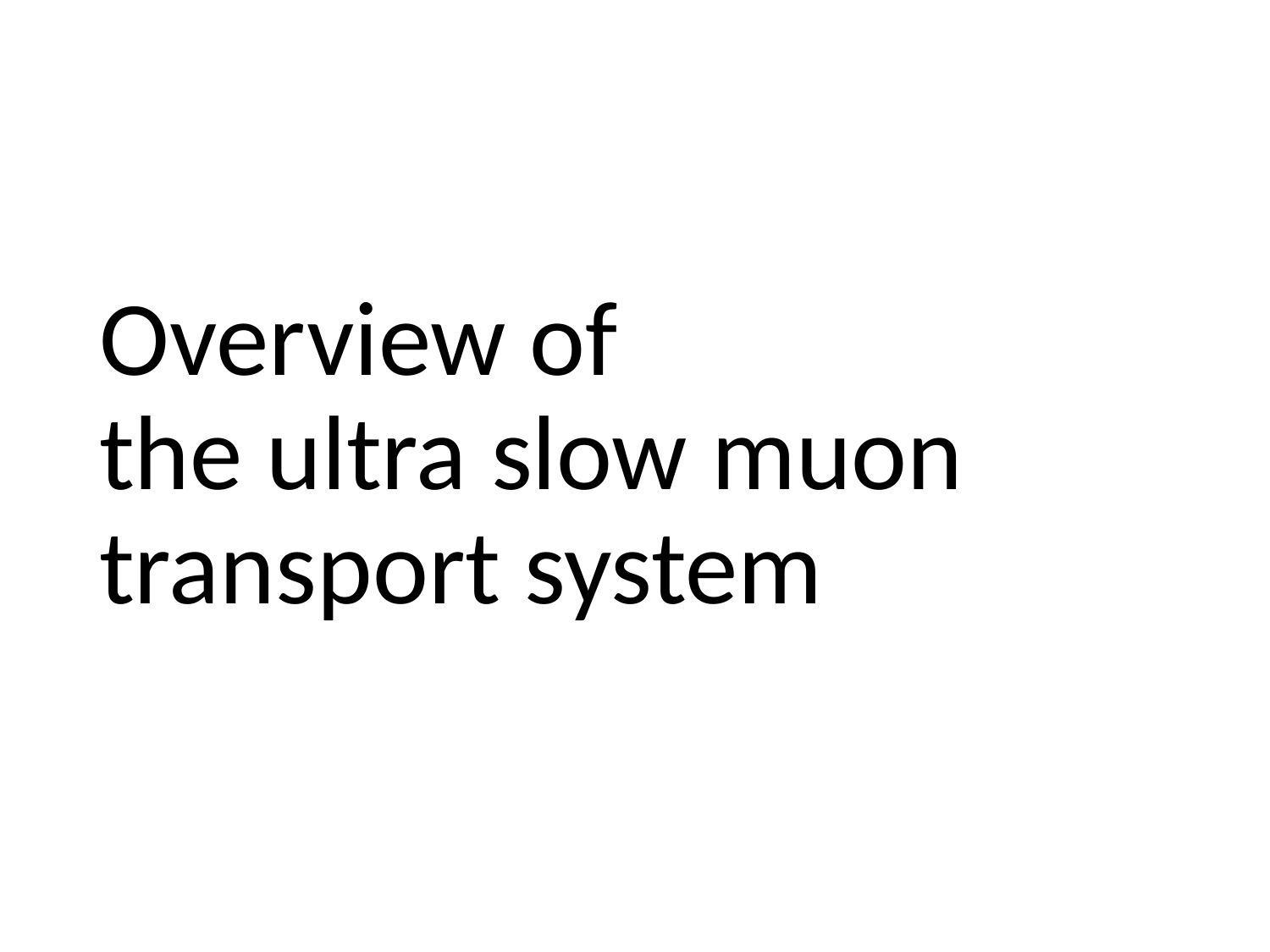

# Overview of the ultra slow muon transport system